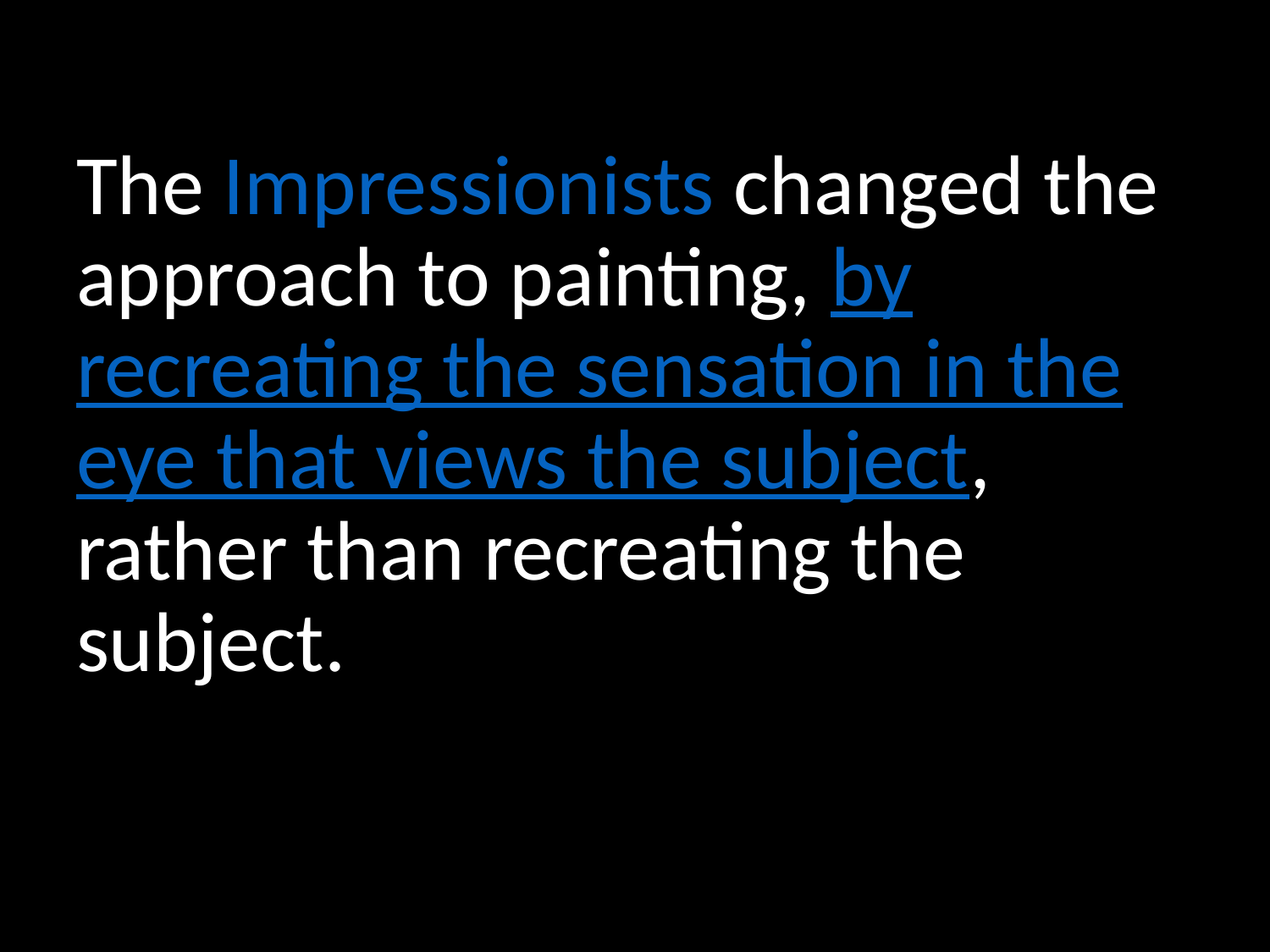

# The Impressionists changed the approach to painting, by recreating the sensation in the eye that views the subject, rather than recreating the subject.